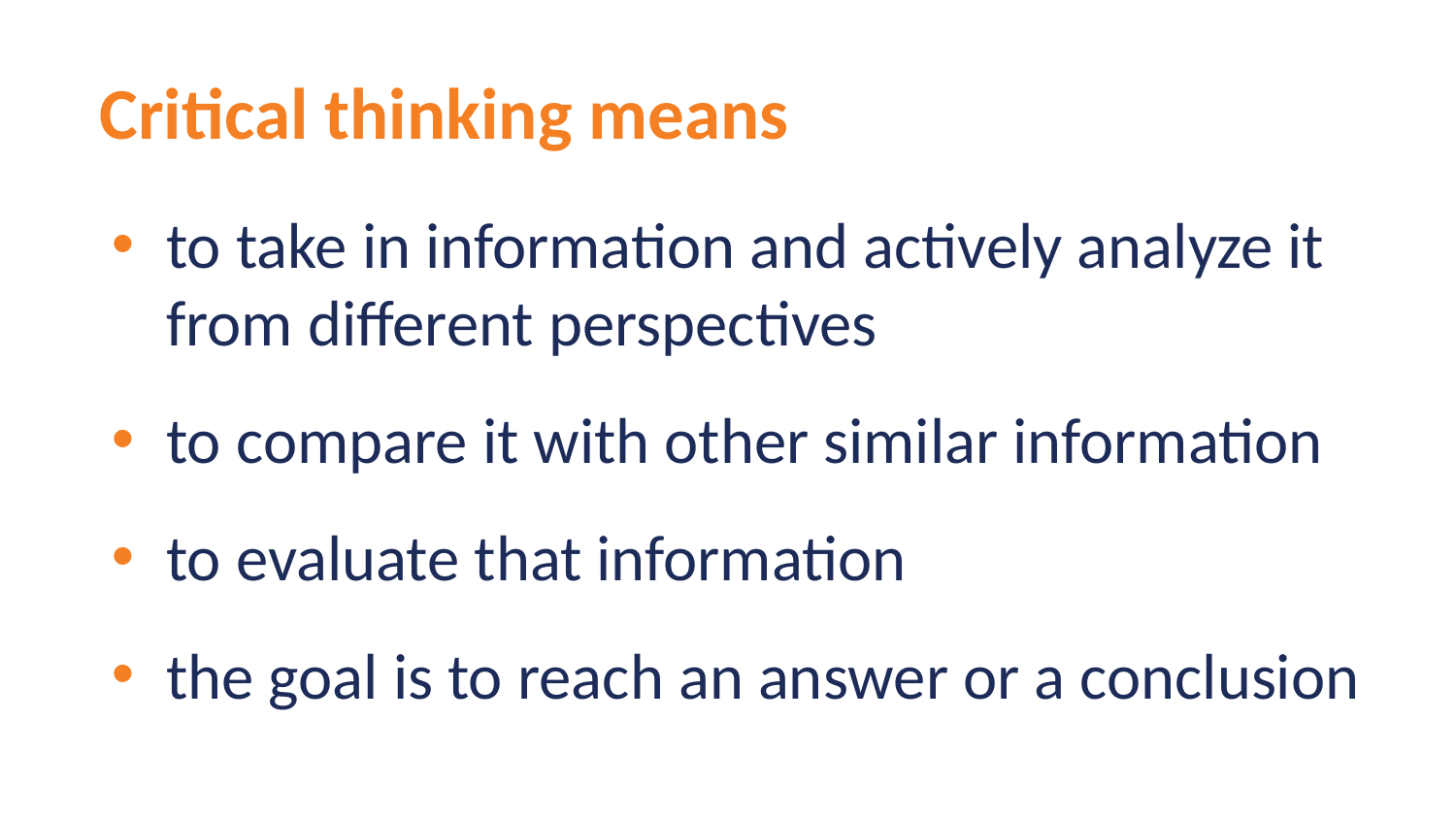

# Critical thinking means
to take in information and actively analyze it from different perspectives
to compare it with other similar information
to evaluate that information
the goal is to reach an answer or a conclusion